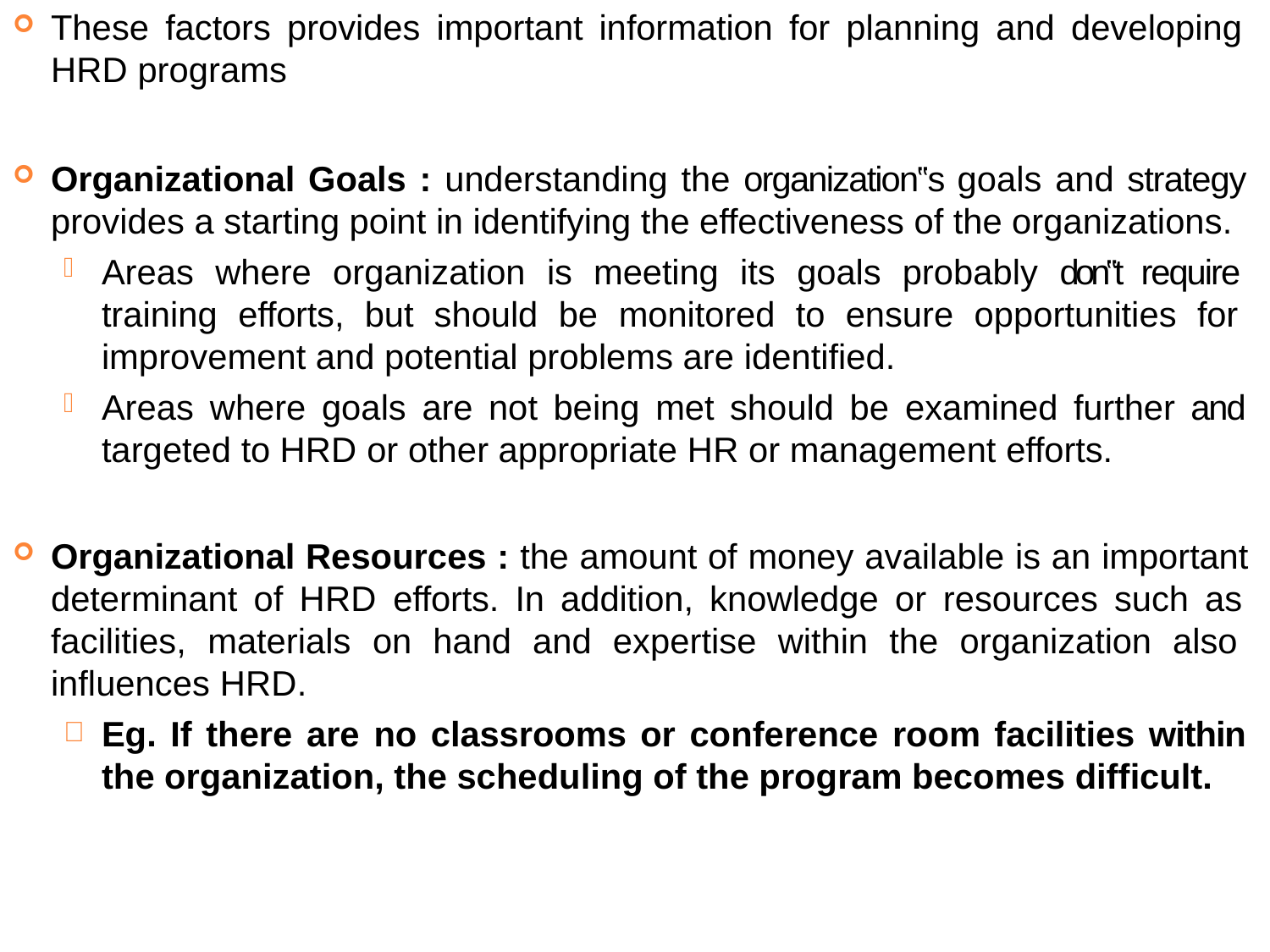

These factors provides important information for planning and developing  HRD programs

Organizational Goals : understanding the organization‟s goals and strategy  provides a starting point in identifying the effectiveness of the organizations.
Areas where organization is meeting its goals probably don‟t require  training efforts, but should be monitored to ensure opportunities for  improvement and potential problems are identified.
Areas where goals are not being met should be examined further and  targeted to HRD or other appropriate HR or management efforts.

Organizational Resources : the amount of money available is an important  determinant of HRD efforts. In addition, knowledge or resources such as  facilities, materials on hand and expertise within the organization also  influences HRD.
Eg. If there are no classrooms or conference room facilities within  the organization, the scheduling of the program becomes difficult.